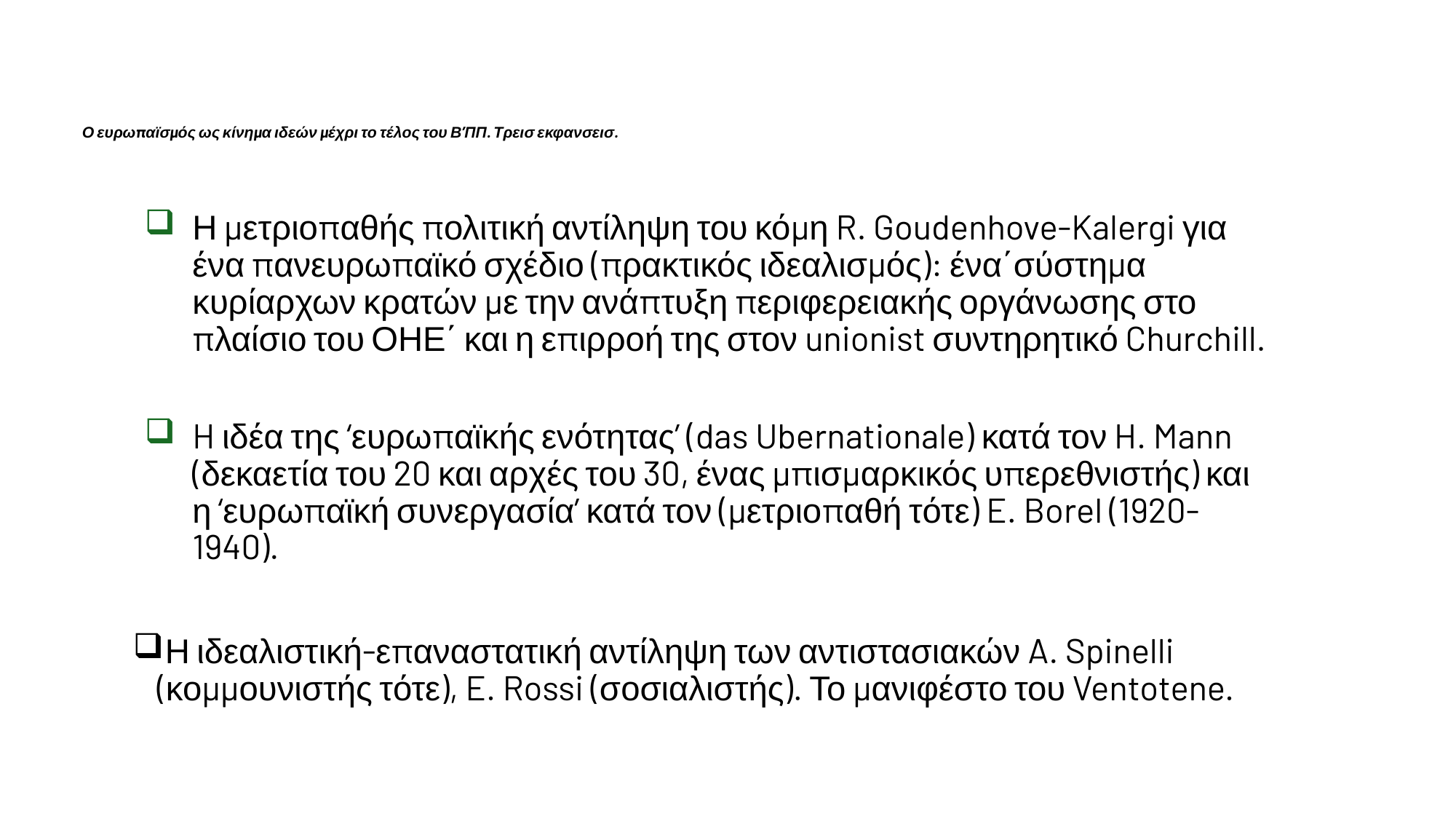

# Ο ευρωπαϊσμός ως κίνημα ιδεών μέχρι το τέλος του Β’ΠΠ. Τρεισ εκφανσεισ.
Η μετριοπαθής πολιτική αντίληψη του κόμη R. Goudenhove-Kalergi για ένα πανευρωπαϊκό σχέδιο (πρακτικός ιδεαλισμός): ένα΄σύστημα κυρίαρχων κρατών με την ανάπτυξη περιφερειακής οργάνωσης στο πλαίσιο του ΟΗΕ΄ και η επιρροή της στον unionist συντηρητικό Churchill.

H ιδέα της ‘ευρωπαϊκής ενότητας’ (das Ubernationale) κατά τον H. Mann (δεκαετία του 20 και αρχές του 30, ένας μπισμαρκικός υπερεθνιστής) και η ‘ευρωπαϊκή συνεργασία’ κατά τον (μετριοπαθή τότε) E. Borel (1920-1940).

 Η ιδεαλιστική-επαναστατική αντίληψη των αντιστασιακών A. Spinelli (κομμουνιστής τότε), E. Rossi (σοσιαλιστής). Το μανιφέστο του Ventotene.